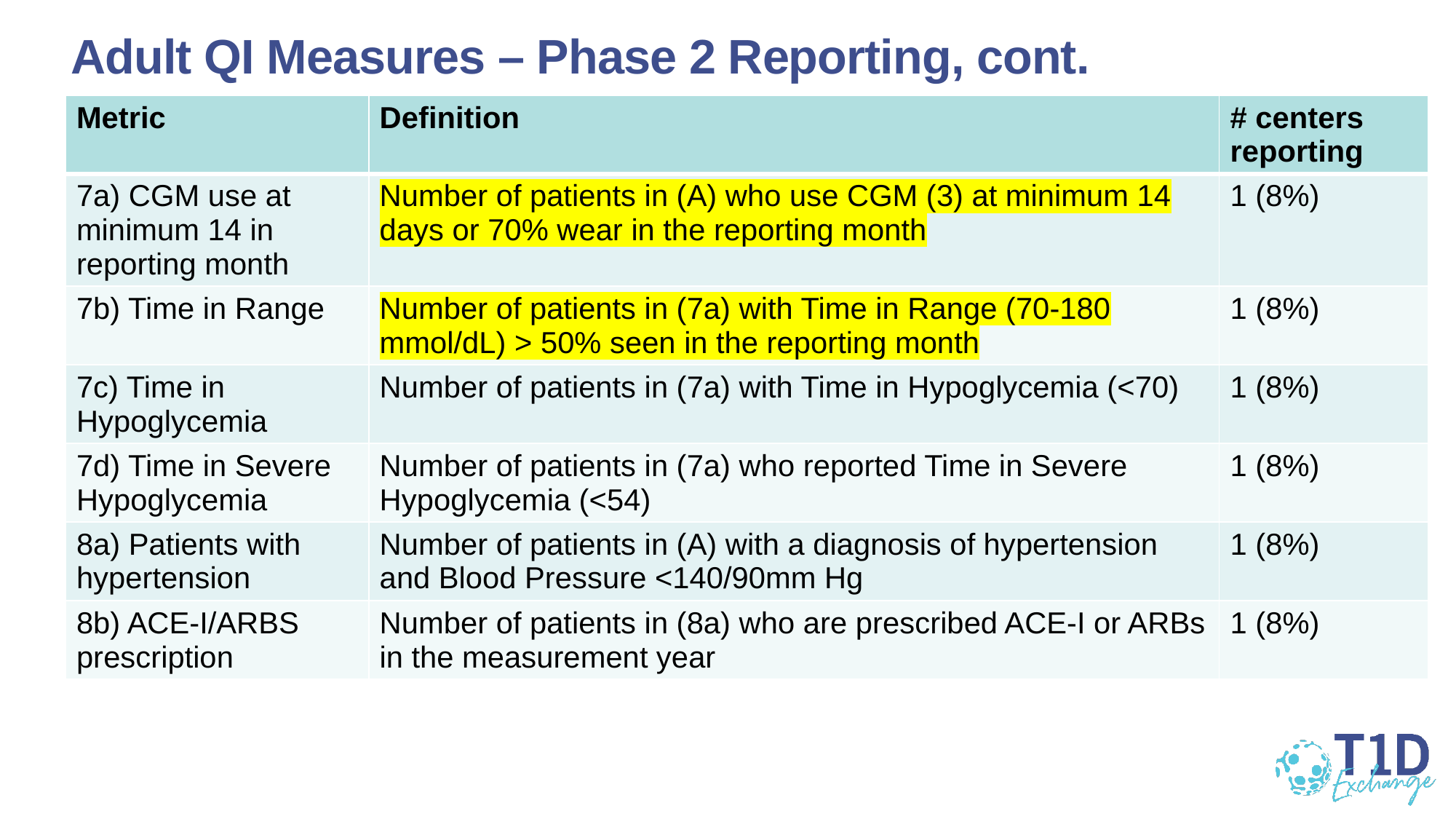

# Adult QI Measures – Phase 2 Reporting, cont.
| Metric | Definition | # centers reporting |
| --- | --- | --- |
| 7a) CGM use at minimum 14 in reporting month | Number of patients in (A) who use CGM (3) at minimum 14 days or 70% wear in the reporting month | 1 (8%) |
| 7b) Time in Range | Number of patients in (7a) with Time in Range (70-180 mmol/dL) > 50% seen in the reporting month | 1 (8%) |
| 7c) Time in Hypoglycemia | Number of patients in (7a) with Time in Hypoglycemia (<70) | 1 (8%) |
| 7d) Time in Severe Hypoglycemia | Number of patients in (7a) who reported Time in Severe Hypoglycemia (<54) | 1 (8%) |
| 8a) Patients with hypertension | Number of patients in (A) with a diagnosis of hypertension and Blood Pressure <140/90mm Hg | 1 (8%) |
| 8b) ACE-I/ARBS prescription | Number of patients in (8a) who are prescribed ACE-I or ARBs in the measurement year | 1 (8%) |